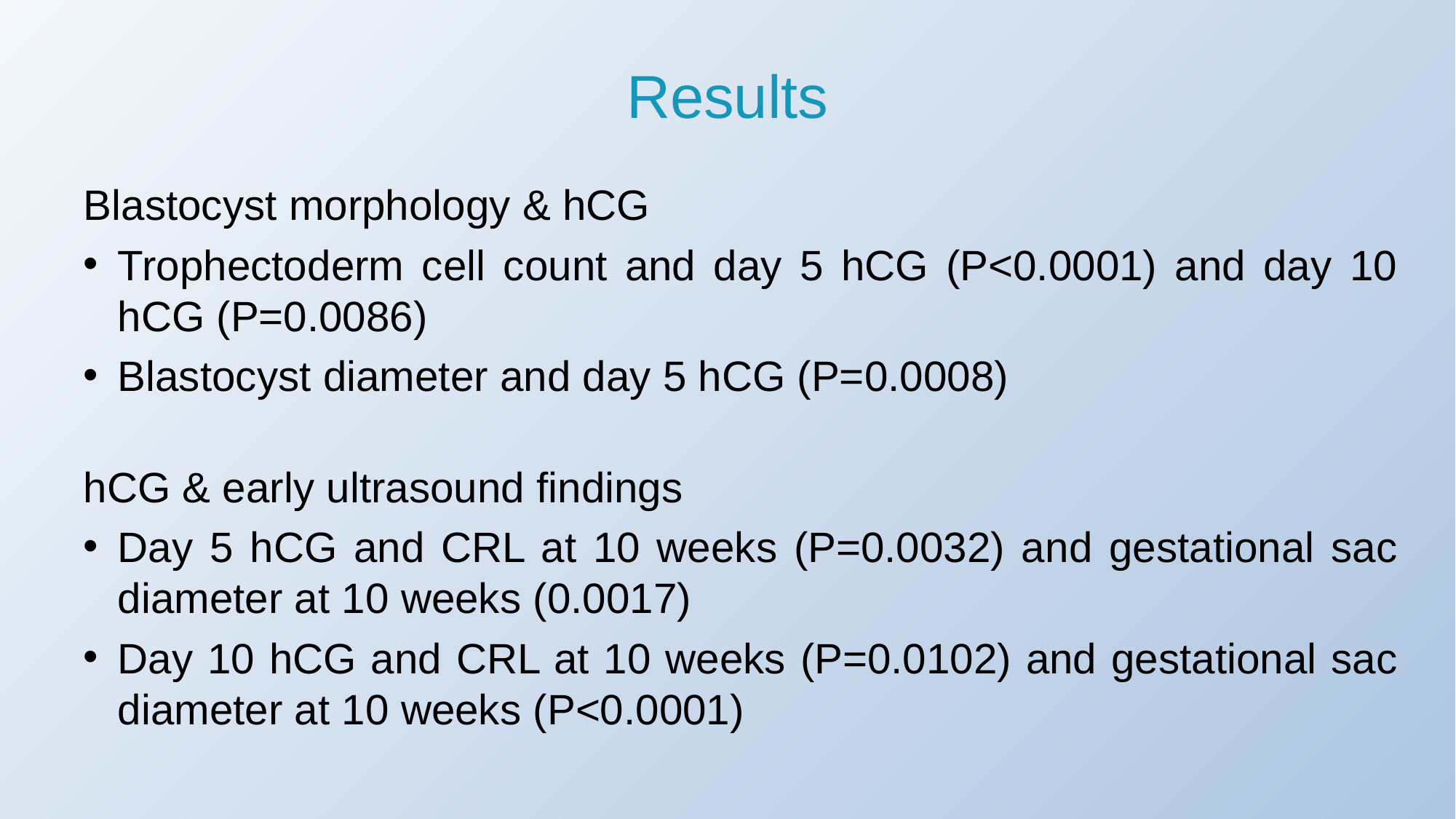

# Results
Blastocyst morphology & hCG
Trophectoderm cell count and day 5 hCG (P<0.0001) and day 10 hCG (P=0.0086)
Blastocyst diameter and day 5 hCG (P=0.0008)

hCG & early ultrasound findings
Day 5 hCG and CRL at 10 weeks (P=0.0032) and gestational sac diameter at 10 weeks (0.0017)
Day 10 hCG and CRL at 10 weeks (P=0.0102) and gestational sac diameter at 10 weeks (P<0.0001)